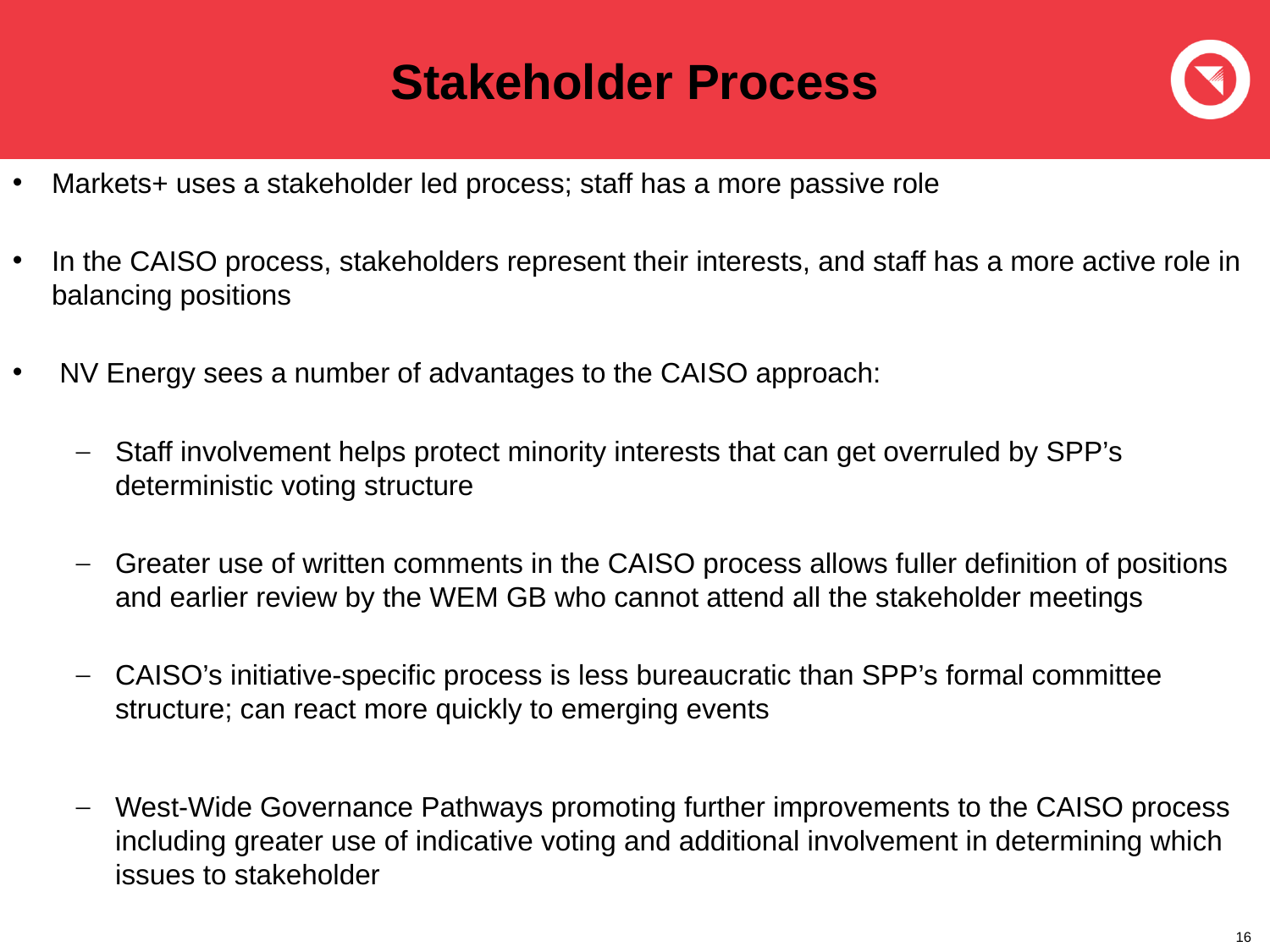

# Stakeholder Process
Markets+ uses a stakeholder led process; staff has a more passive role

In the CAISO process, stakeholders represent their interests, and staff has a more active role in balancing positions

 NV Energy sees a number of advantages to the CAISO approach:

Staff involvement helps protect minority interests that can get overruled by SPP’s deterministic voting structure

Greater use of written comments in the CAISO process allows fuller definition of positions and earlier review by the WEM GB who cannot attend all the stakeholder meetings

CAISO’s initiative-specific process is less bureaucratic than SPP’s formal committee structure; can react more quickly to emerging events

West-Wide Governance Pathways promoting further improvements to the CAISO process including greater use of indicative voting and additional involvement in determining which issues to stakeholder
16